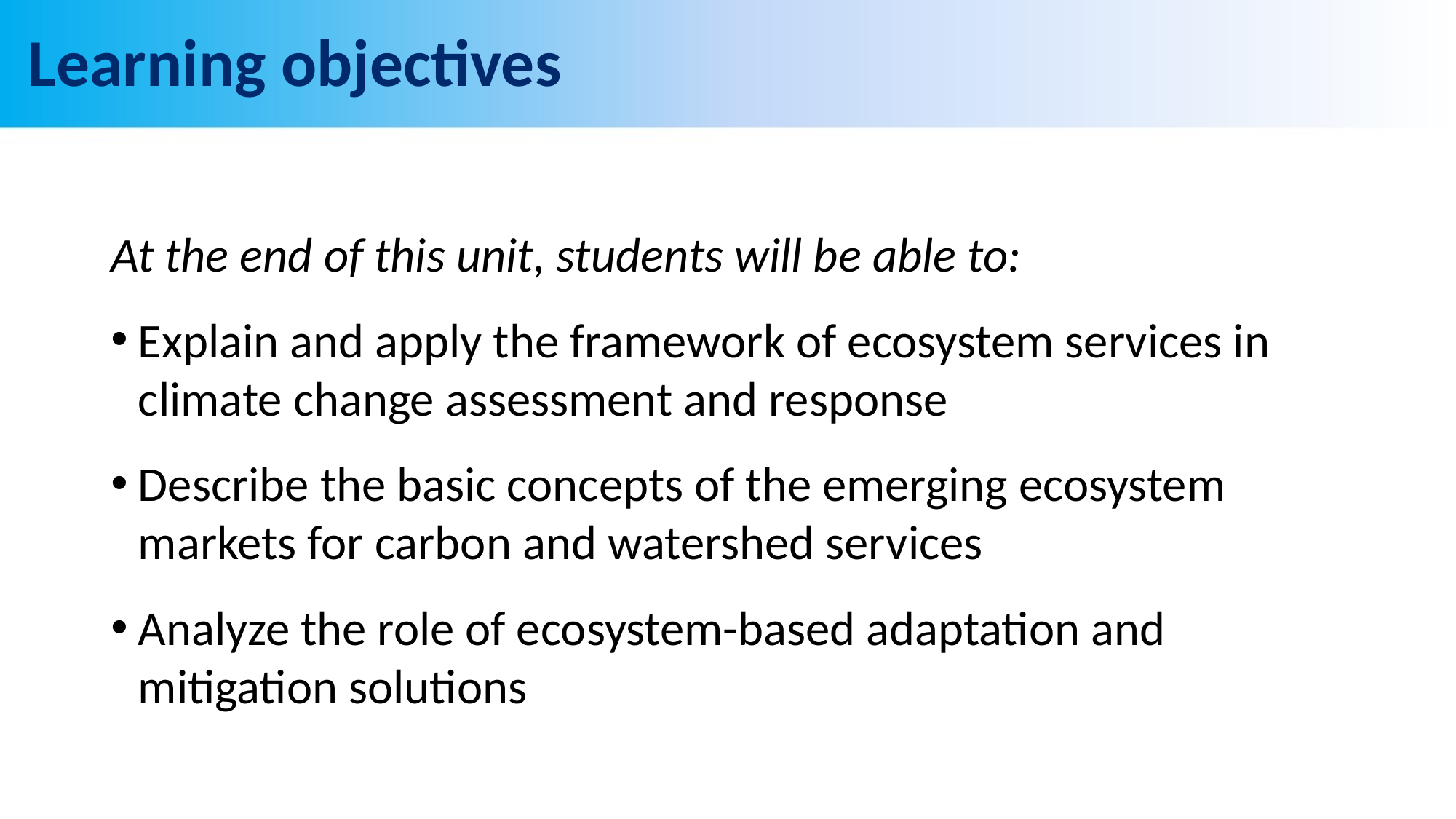

# Learning objectives
At the end of this unit, students will be able to:
Explain and apply the framework of ecosystem services in climate change assessment and response
Describe the basic concepts of the emerging ecosystem markets for carbon and watershed services
Analyze the role of ecosystem-based adaptation and mitigation solutions